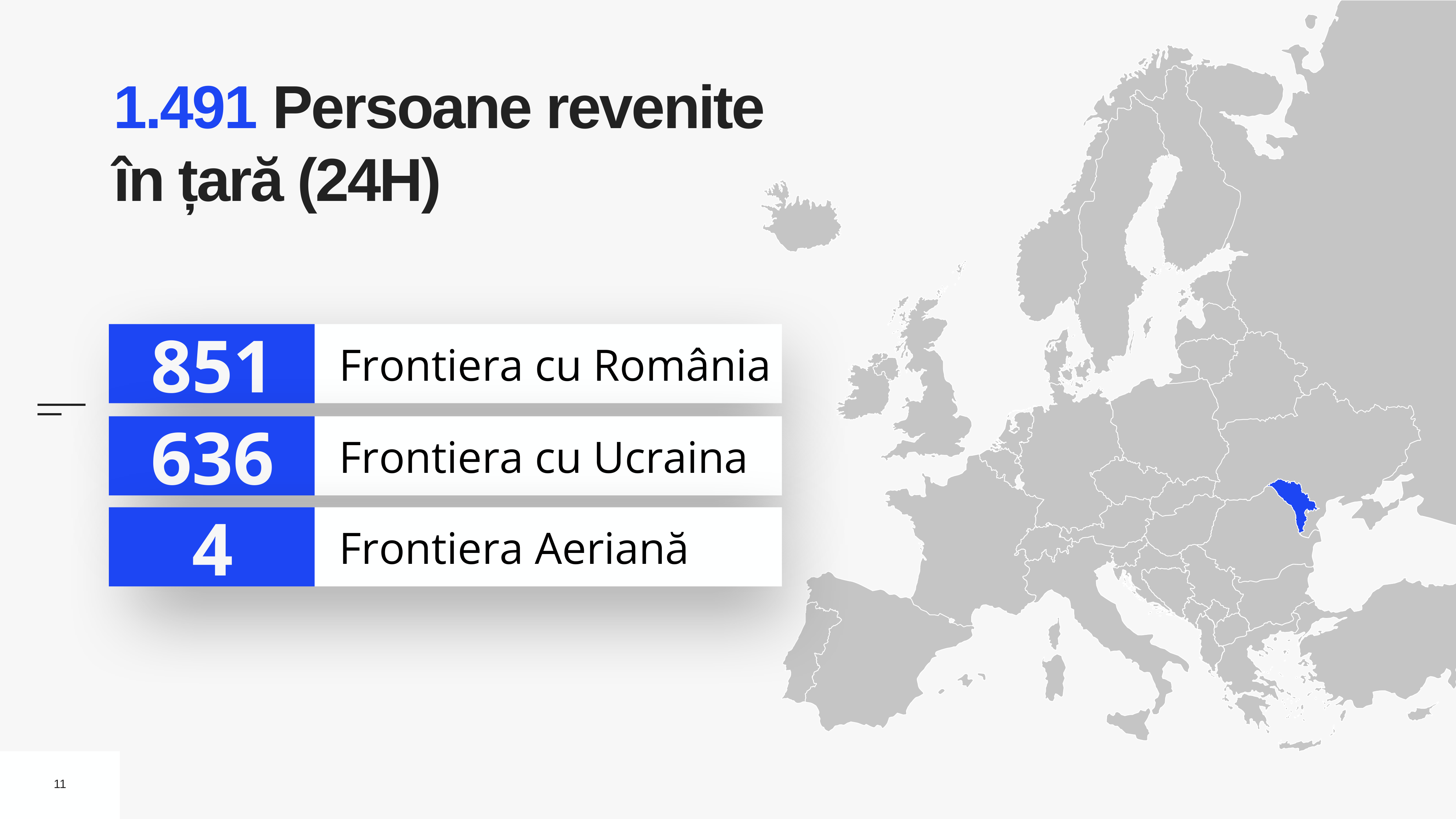

# 1.491 Persoane revenite în țară (24H)
851

Frontiera cu România
636

Frontiera cu Ucraina
4

Frontiera Aeriană
11